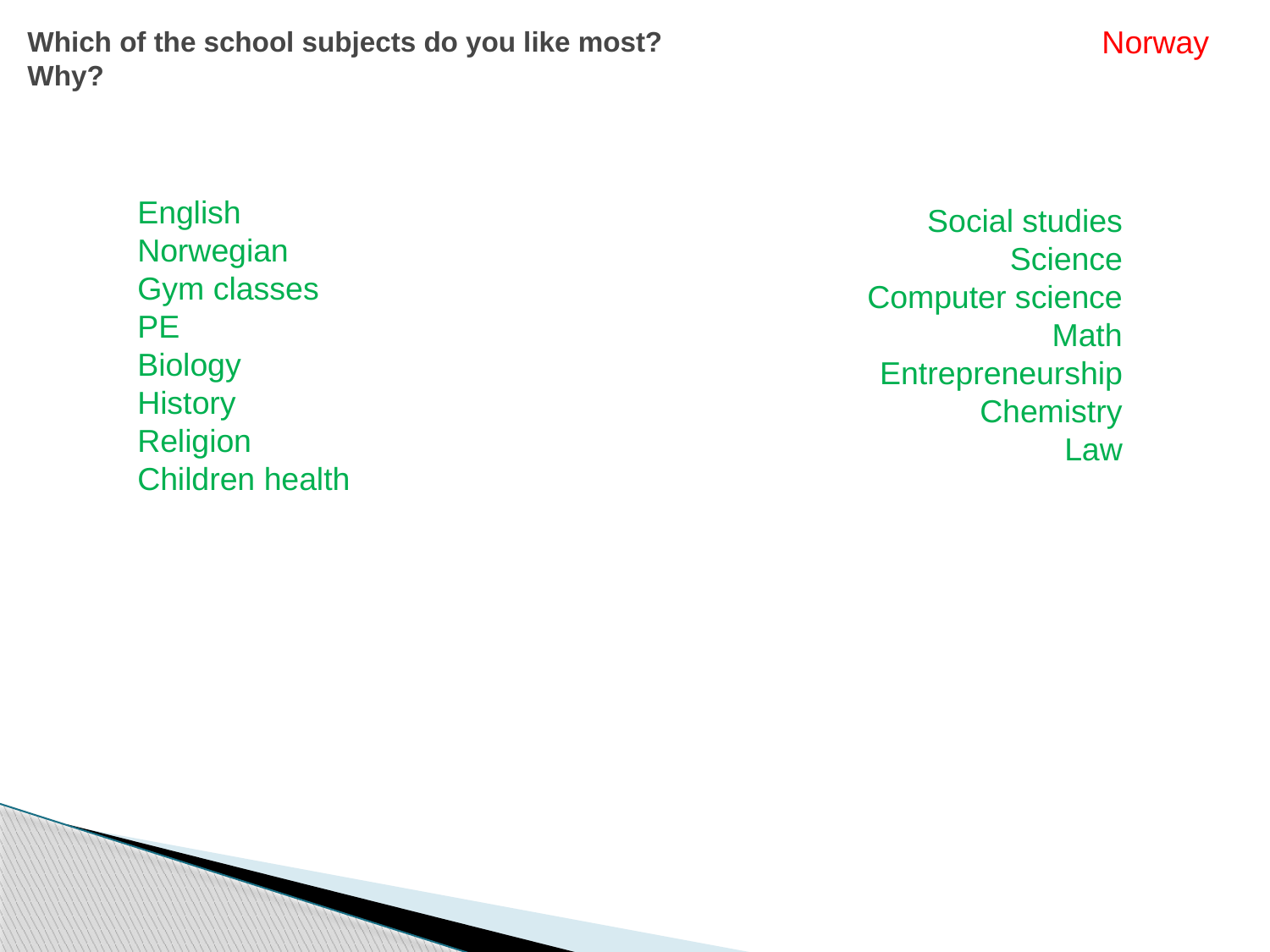

# Which of the school subjects do you like most? Why?
Norway
English
Norwegian
Gym classes
PE
Biology
History
Religion
Children health
Social studies
Science
Computer science
Math
Entrepreneurship
Chemistry
Law